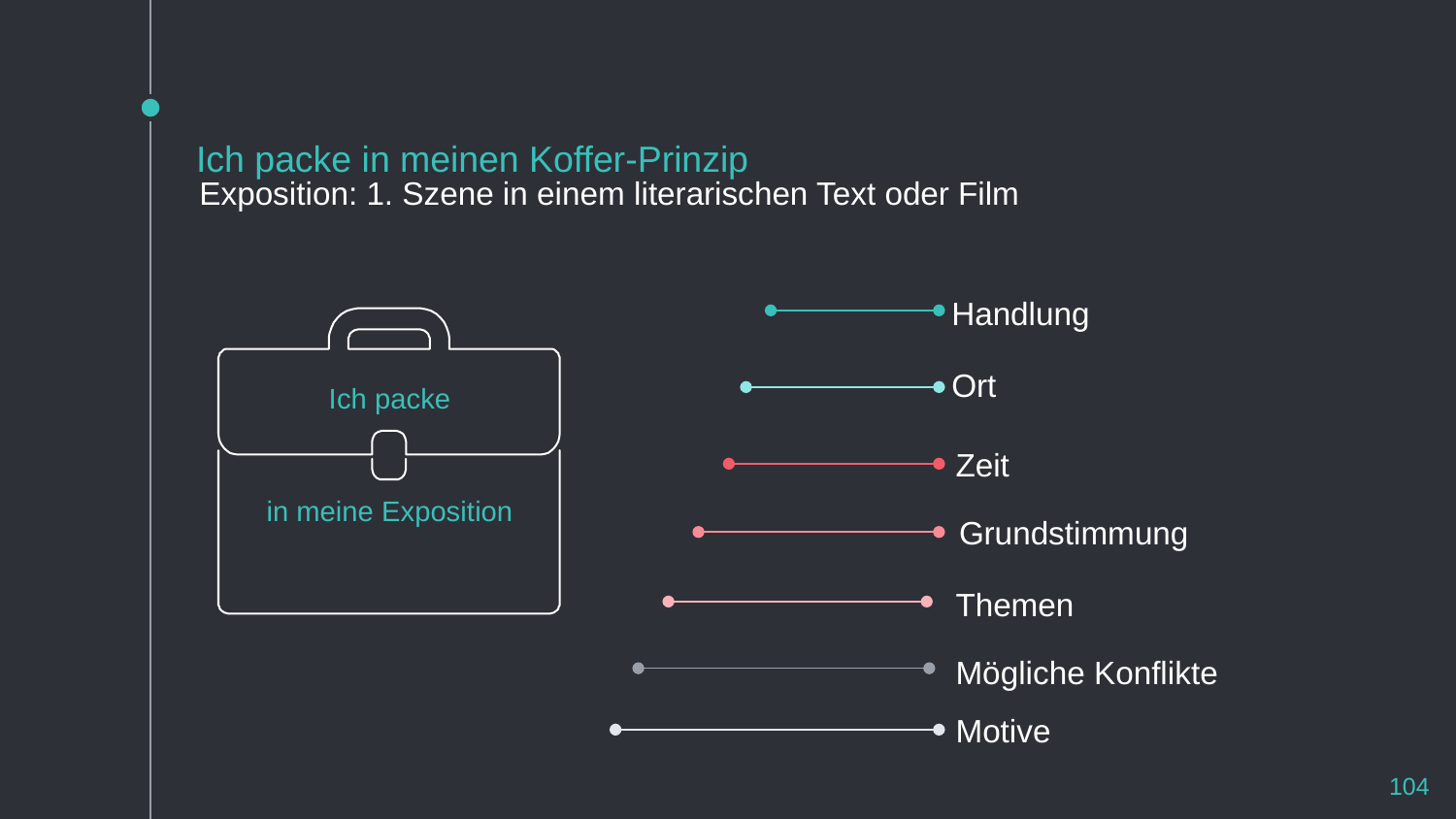

Exposition: 1. Szene in einem literarischen Text oder Film
# Ich packe in meinen Koffer-Prinzip
Handlung

Ort
Ich packe
Zeit
in meine Exposition
Grundstimmung
Themen
Mögliche Konflikte
Motive
104